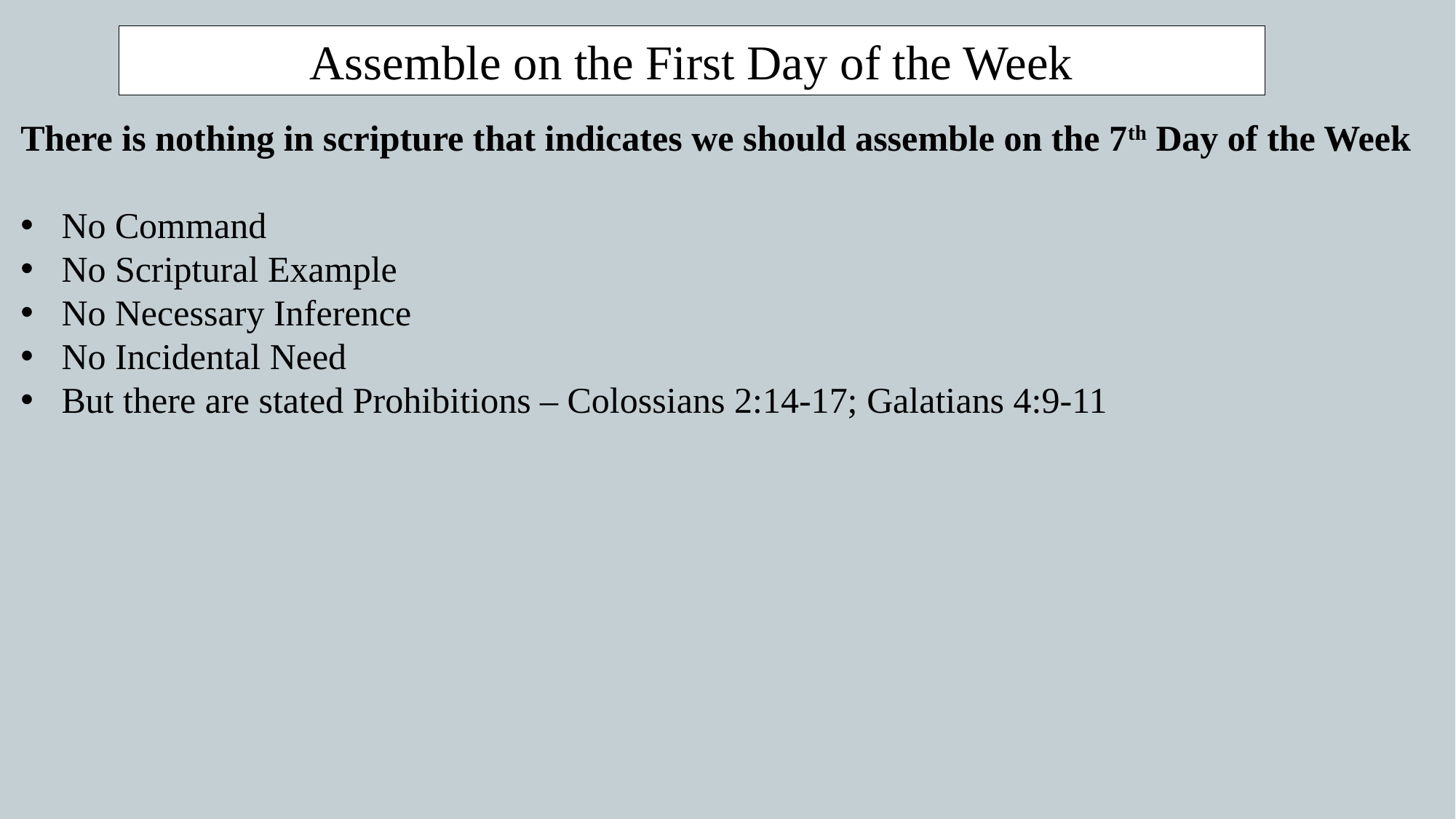

Assemble on the First Day of the Week
There is nothing in scripture that indicates we should assemble on the 7th Day of the Week

No Command
No Scriptural Example
No Necessary Inference
No Incidental Need
But there are stated Prohibitions – Colossians 2:14-17; Galatians 4:9-11